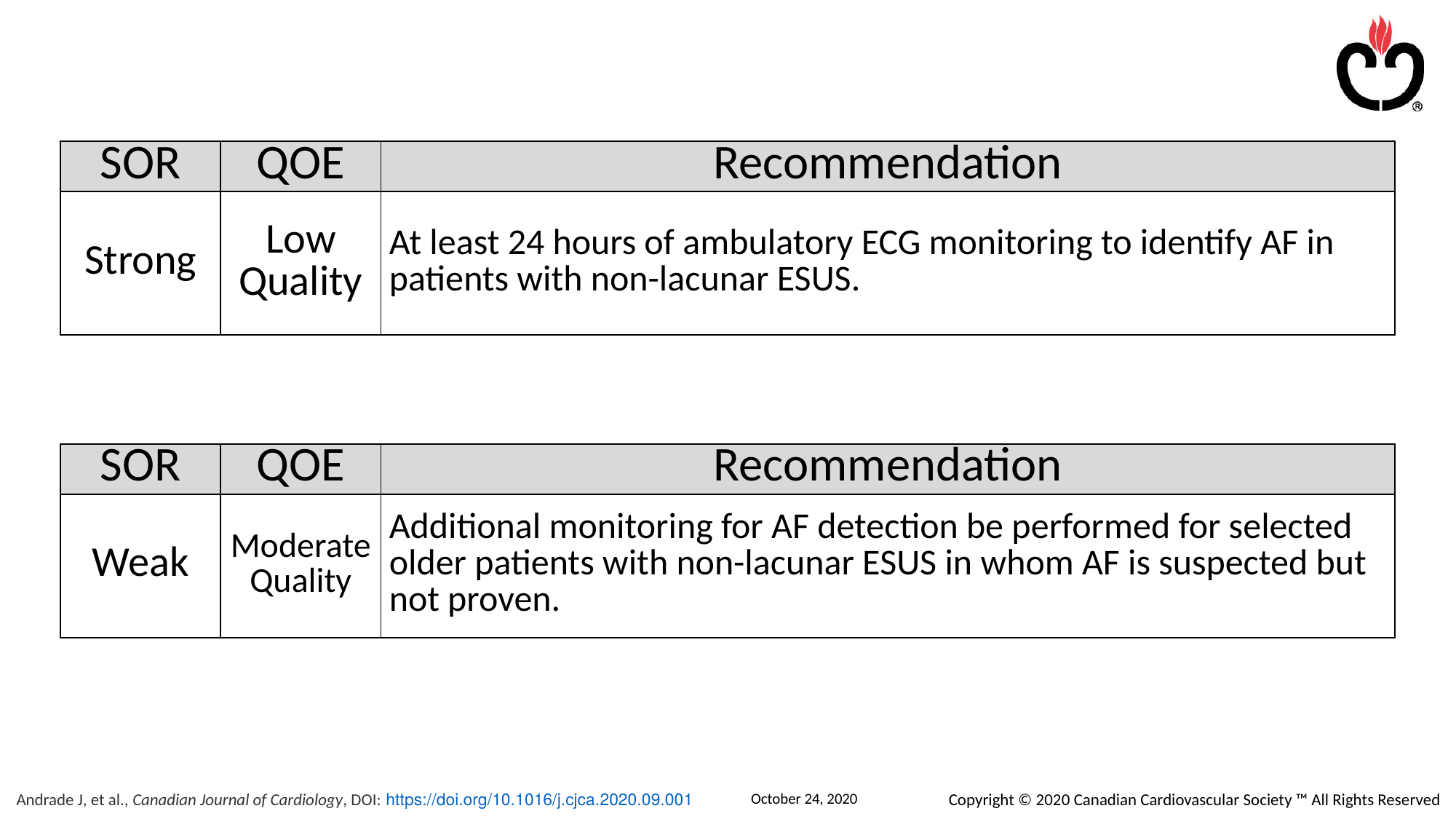

| SOR | QOE | Recommendation |
| --- | --- | --- |
| Strong | Low Quality | At least 24 hours of ambulatory ECG monitoring to identify AF in patients with non-lacunar ESUS. |
| SOR | QOE | Recommendation |
| --- | --- | --- |
| Weak | Moderate Quality | Additional monitoring for AF detection be performed for selected older patients with non-lacunar ESUS in whom AF is suspected but not proven. |